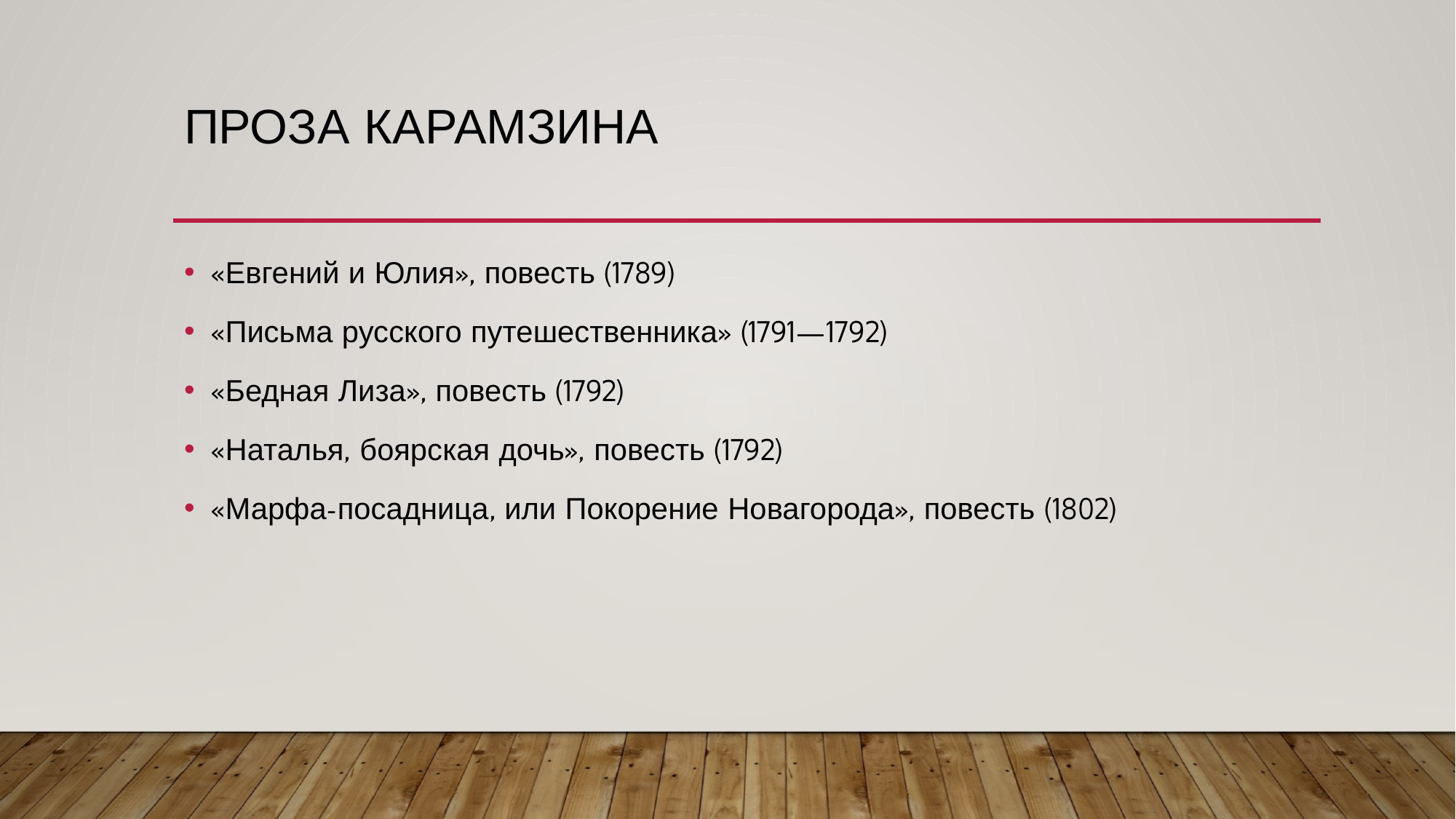

# Проза Карамзина
«Евгений и Юлия», повесть (1789)
«Письма русского путешественника» (1791—1792)
«Бедная Лиза», повесть (1792)
«Наталья, боярская дочь», повесть (1792)
«Марфа-посадница, или Покорение Новагорода», повесть (1802)